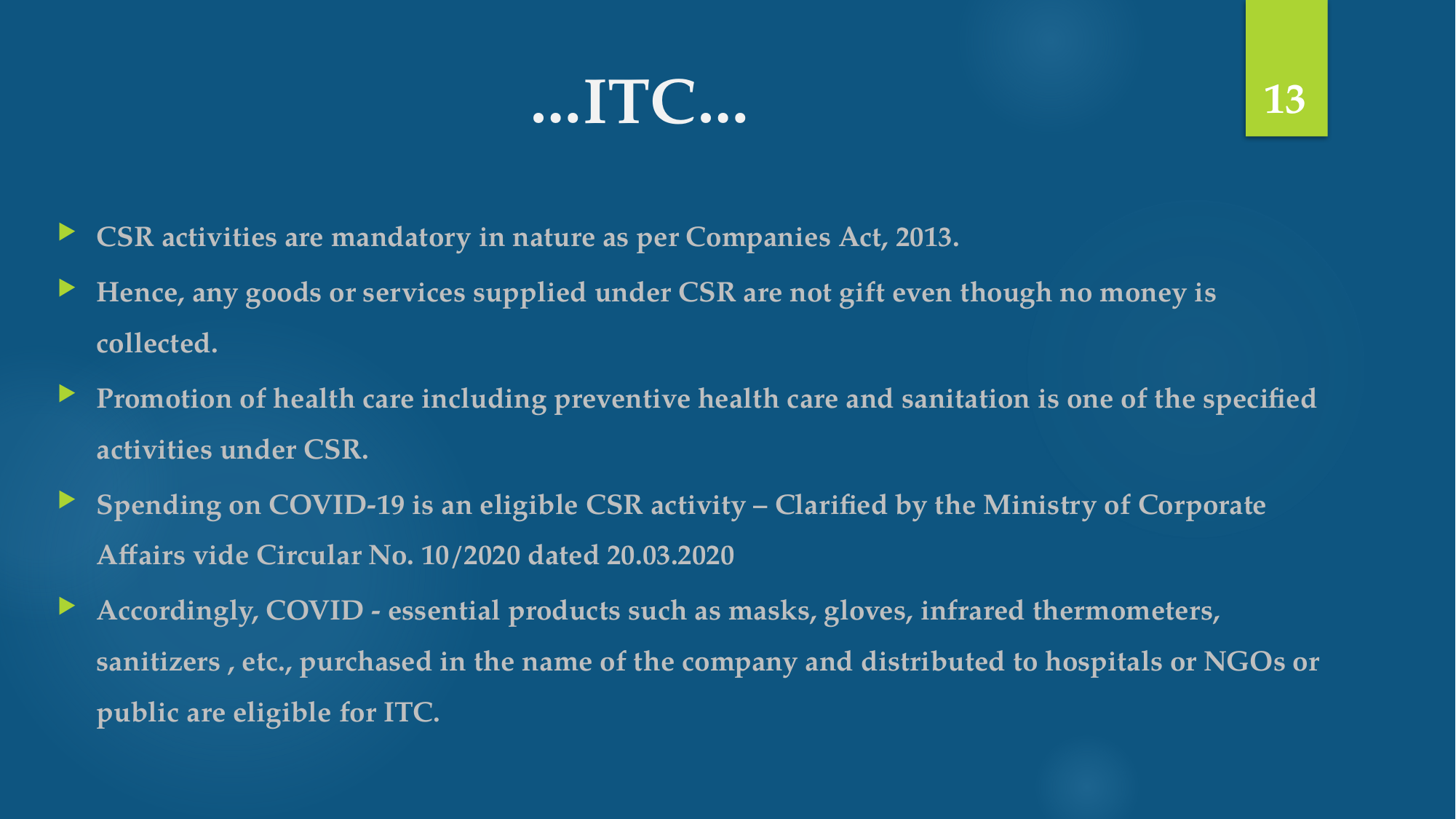

13
# …ITC…
CSR activities are mandatory in nature as per Companies Act, 2013.
Hence, any goods or services supplied under CSR are not gift even though no money is collected.
Promotion of health care including preventive health care and sanitation is one of the specified activities under CSR.
Spending on COVID-19 is an eligible CSR activity – Clarified by the Ministry of Corporate Affairs vide Circular No. 10/2020 dated 20.03.2020
Accordingly, COVID - essential products such as masks, gloves, infrared thermometers, sanitizers , etc., purchased in the name of the company and distributed to hospitals or NGOs or public are eligible for ITC.